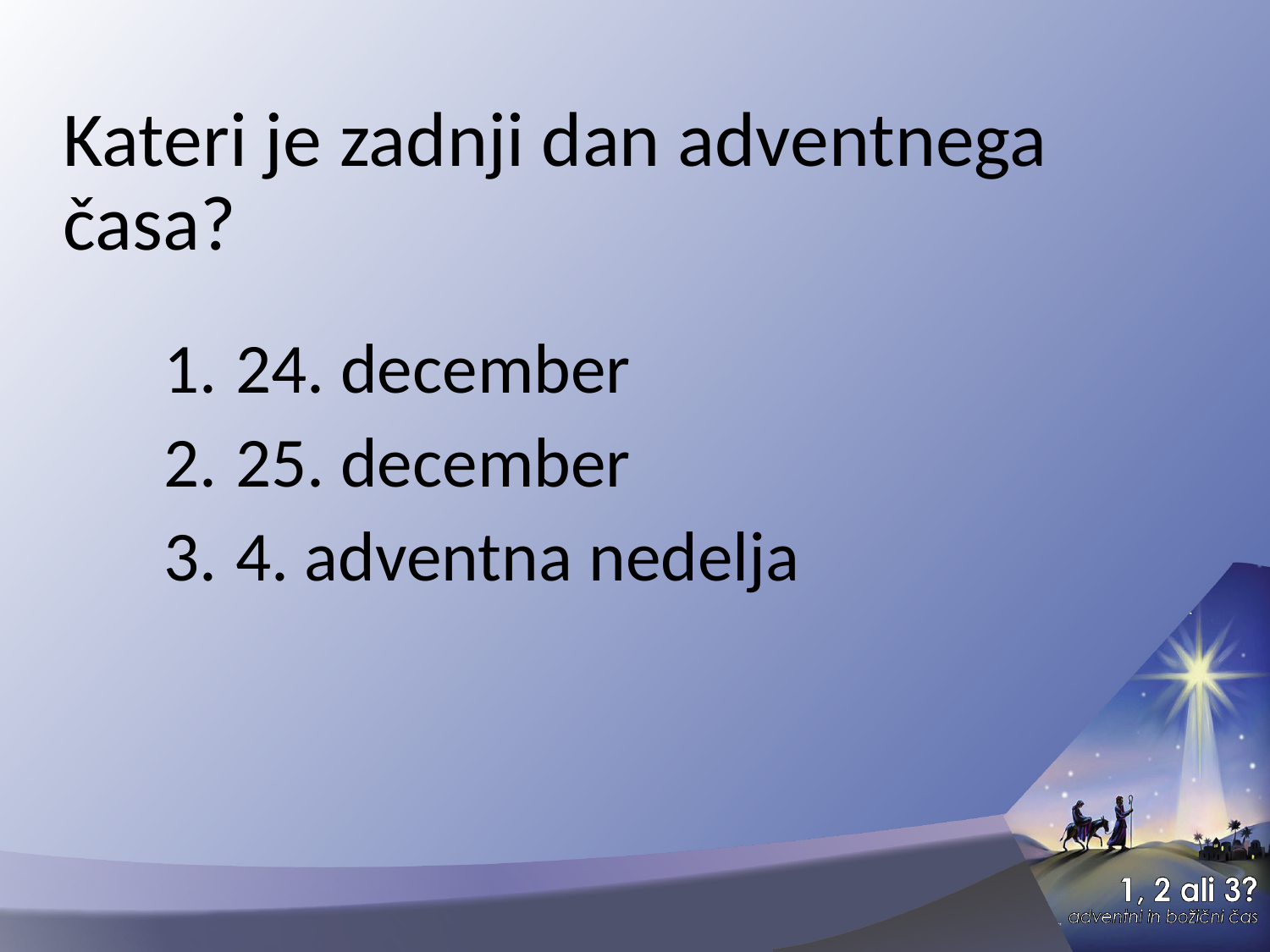

# Kateri je zadnji dan adventnega časa?
24. december
25. december
4. adventna nedelja